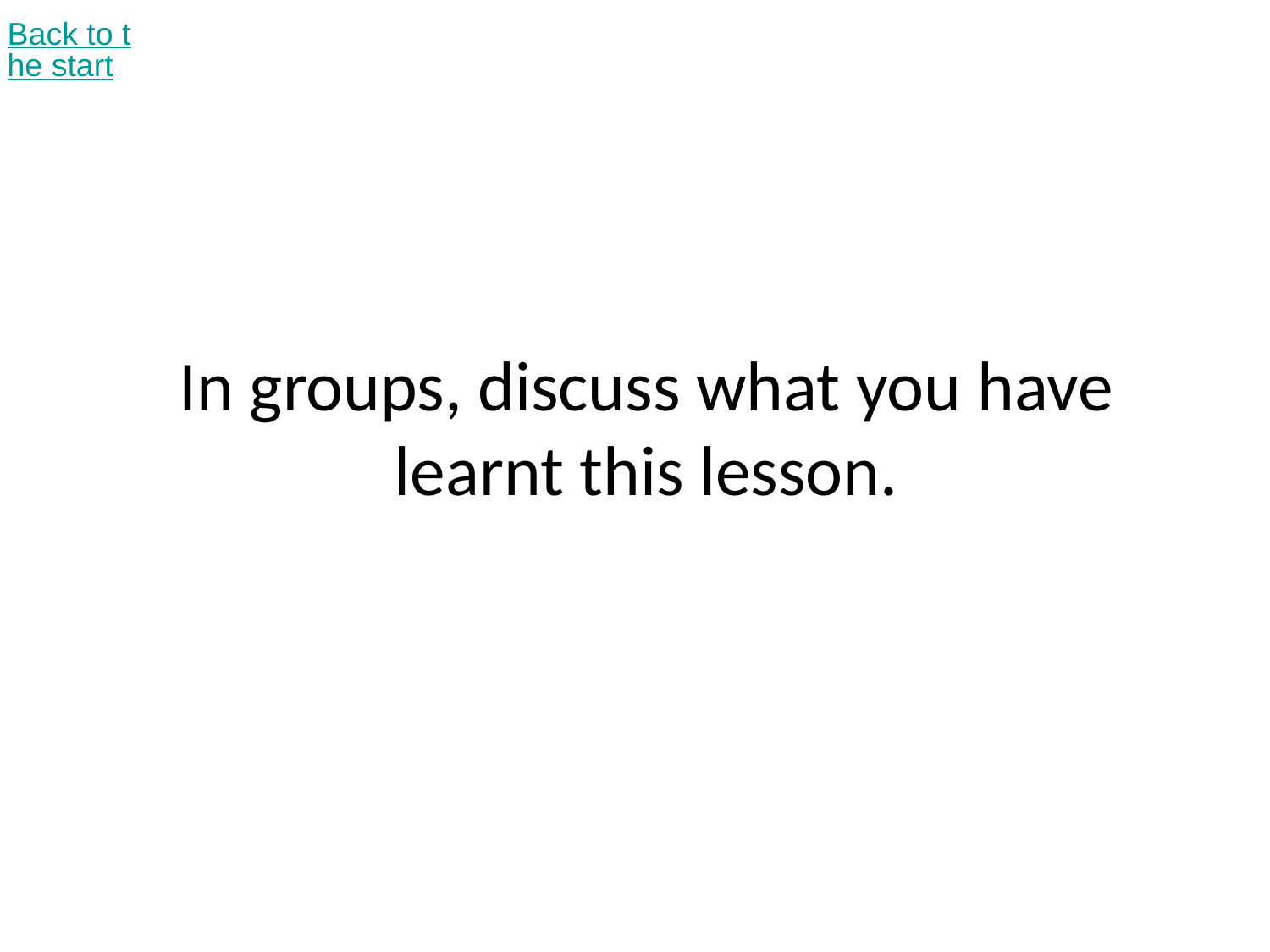

Back to the start
# In groups, discuss what you have learnt this lesson.